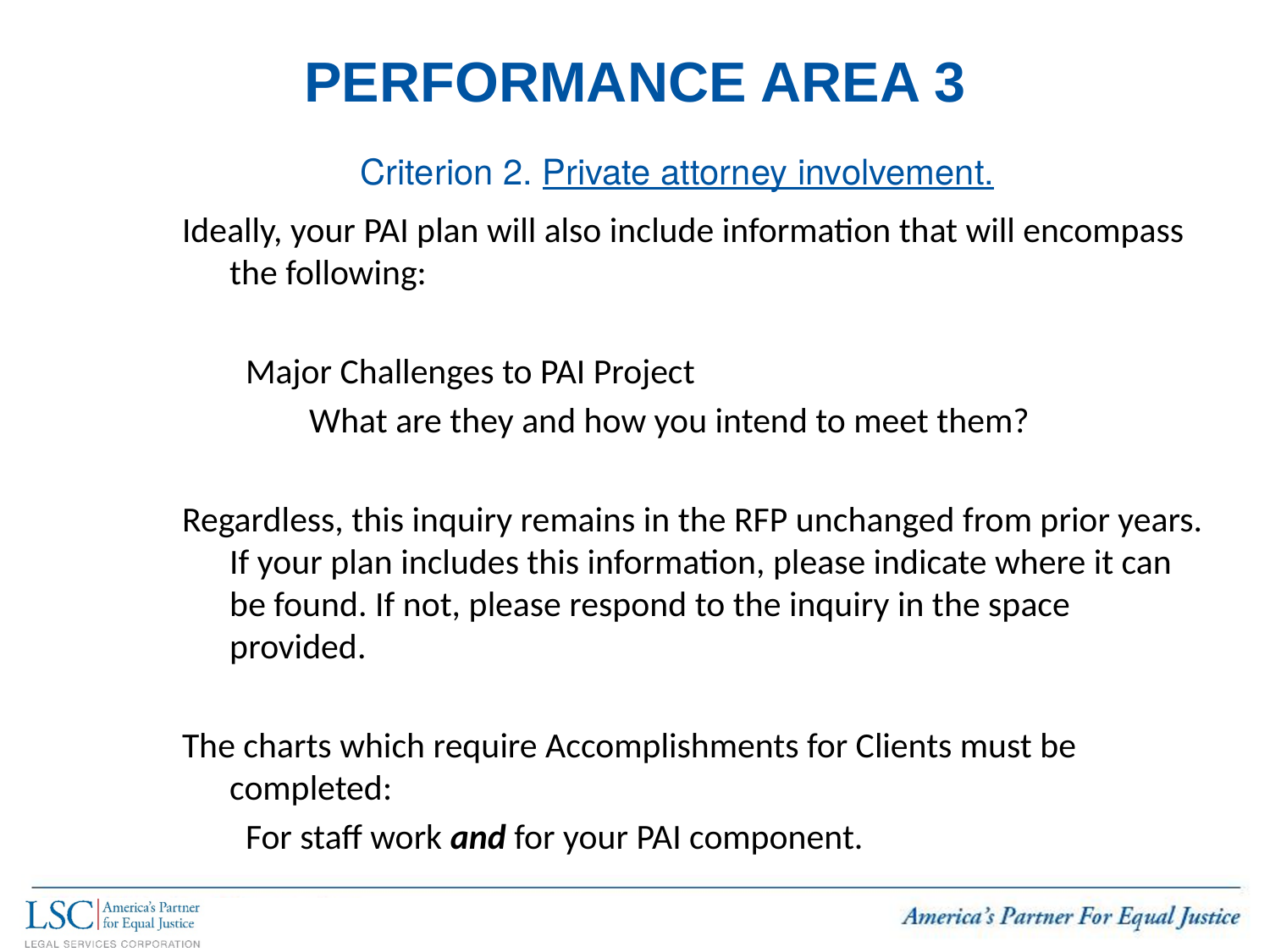

# Performance Area 3
Criterion 2. Private attorney involvement.

Ideally, your PAI plan will also include information that will encompass the following:

Major Challenges to PAI Project
What are they and how you intend to meet them?

Regardless, this inquiry remains in the RFP unchanged from prior years. If your plan includes this information, please indicate where it can be found. If not, please respond to the inquiry in the space provided.

The charts which require Accomplishments for Clients must be completed:
For staff work and for your PAI component.